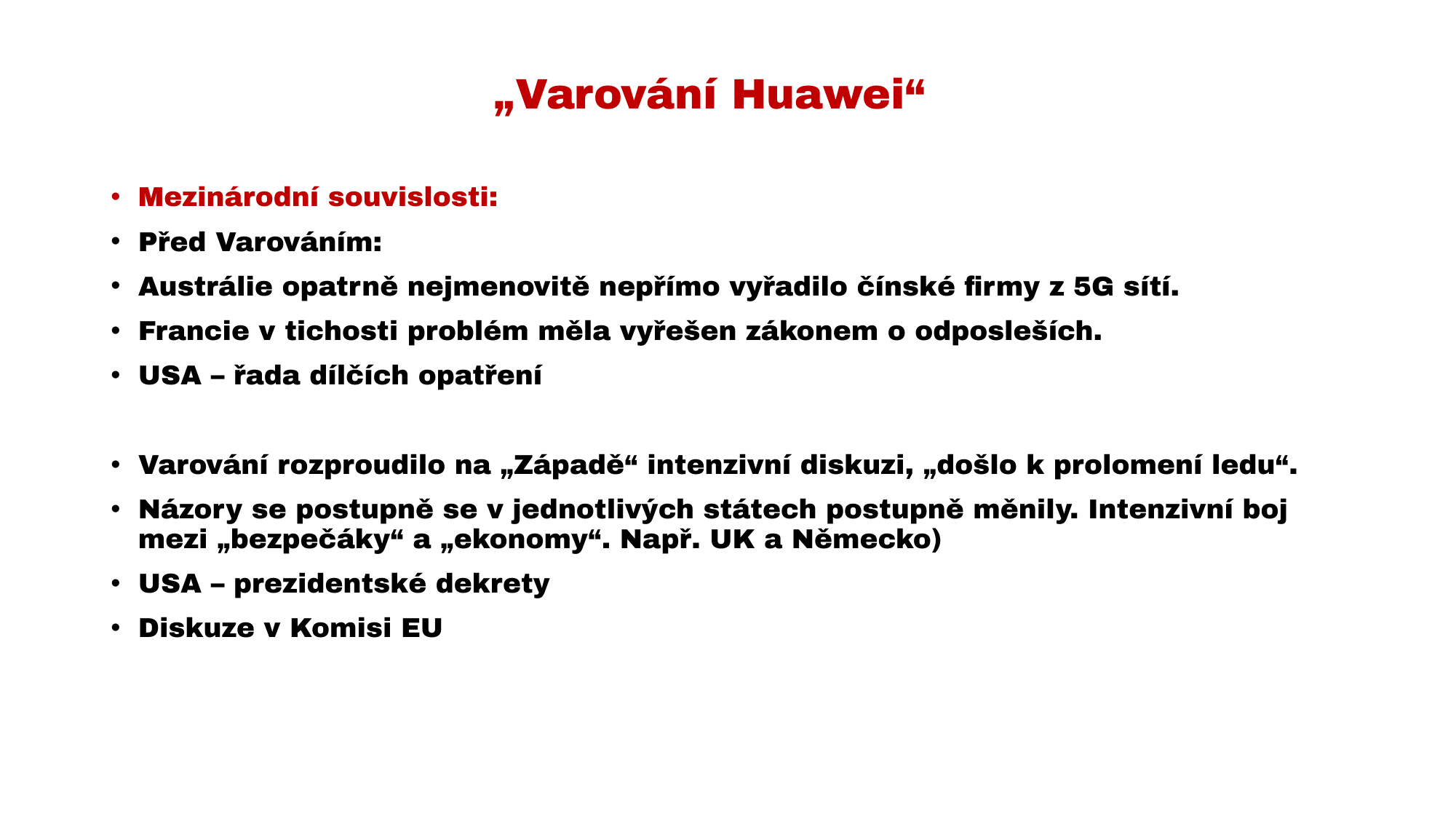

# „Varování Huawei“
Mezinárodní souvislosti:
Před Varováním:
Austrálie opatrně nejmenovitě nepřímo vyřadilo čínské firmy z 5G sítí.
Francie v tichosti problém měla vyřešen zákonem o odposleších.
USA – řada dílčích opatření

Varování rozproudilo na „Západě“ intenzivní diskuzi, „došlo k prolomení ledu“.
Názory se postupně se v jednotlivých státech postupně měnily. Intenzivní boj mezi „bezpečáky“ a „ekonomy“. Např. UK a Německo)
USA – prezidentské dekrety
Diskuze v Komisi EU